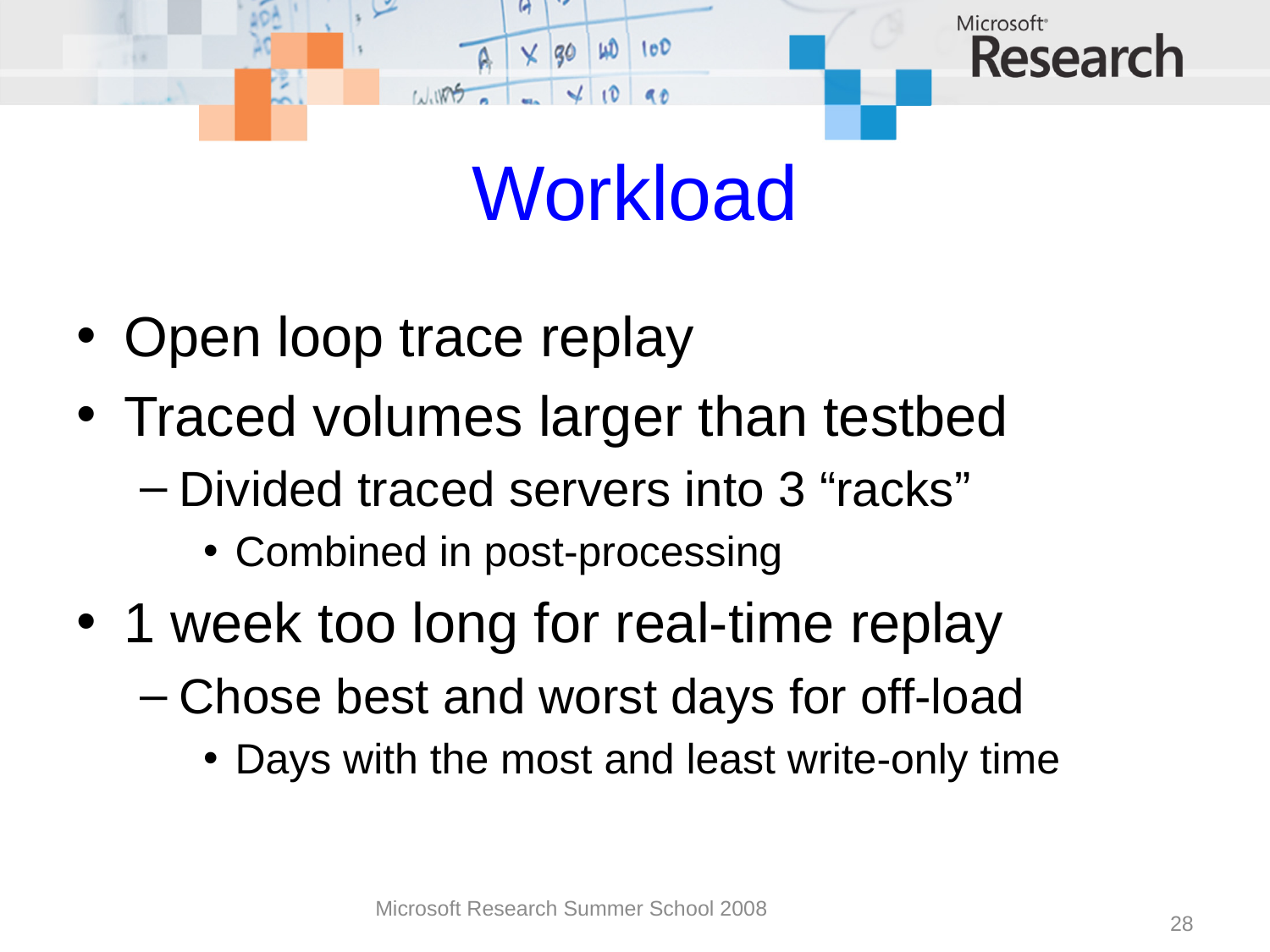

# Workload
Open loop trace replay
Traced volumes larger than testbed
Divided traced servers into 3 “racks”
Combined in post-processing
1 week too long for real-time replay
Chose best and worst days for off-load
Days with the most and least write-only time
Microsoft Research Summer School 2008

28